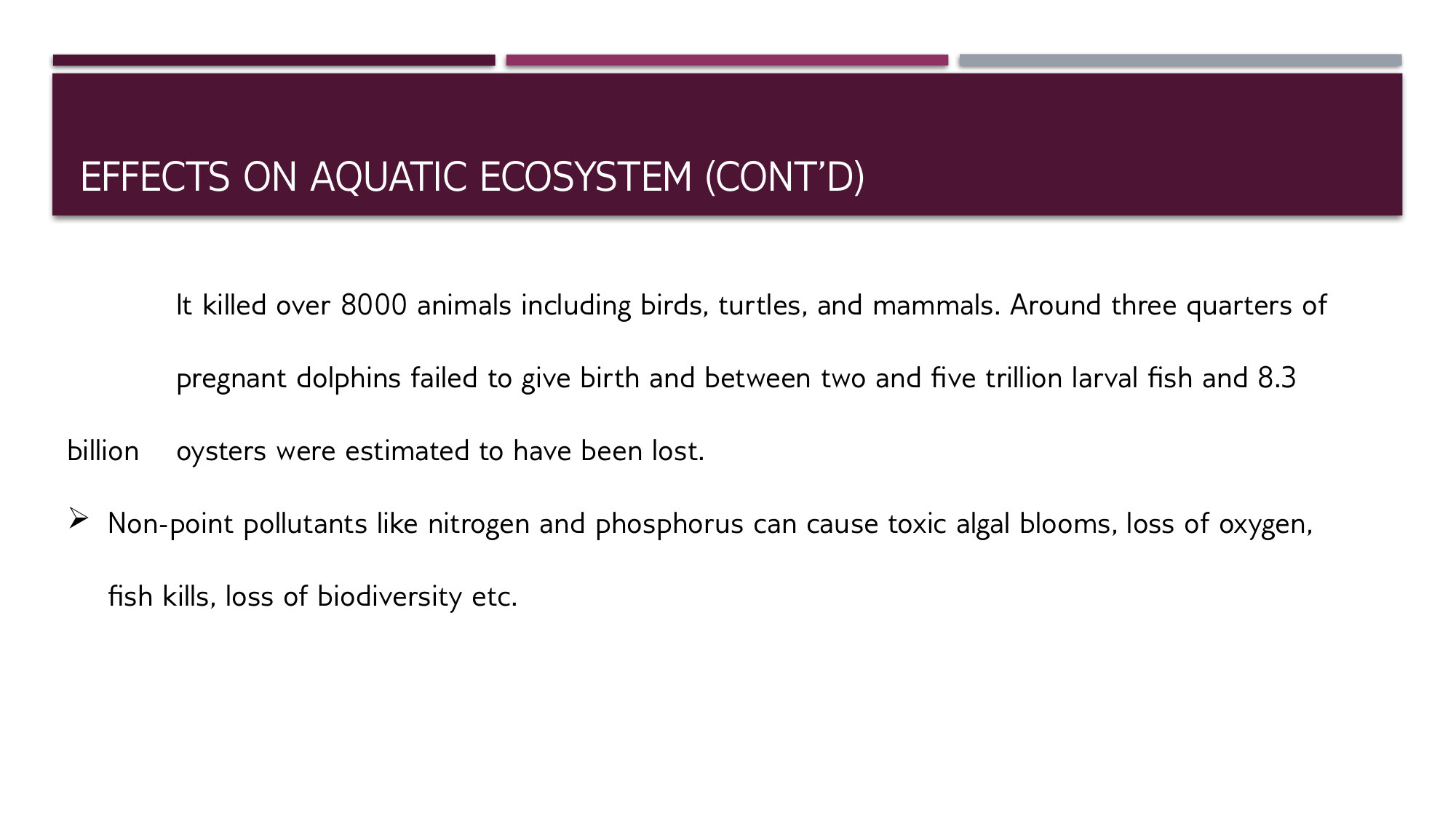

# Effects on aquatic ecosystem (cont’d)
	It killed over 8000 animals including birds, turtles, and mammals. Around three quarters of 	pregnant dolphins failed to give birth and between two and five trillion larval fish and 8.3 billion 	oysters were estimated to have been lost.
Non-point pollutants like nitrogen and phosphorus can cause toxic algal blooms, loss of oxygen, fish kills, loss of biodiversity etc.